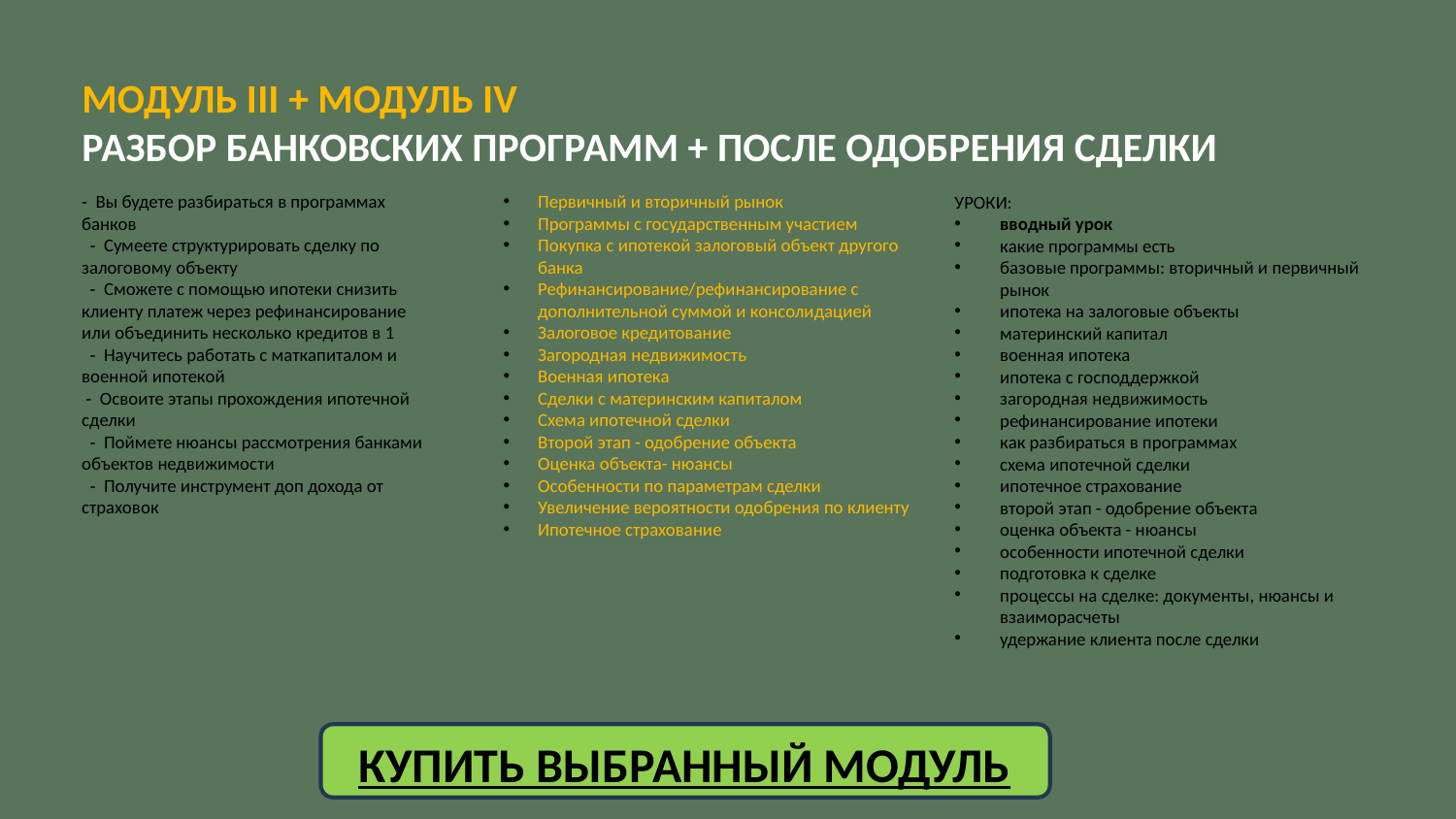

МОДУЛЬ III + МОДУЛЬ IV
РАЗБОР БАНКОВСКИХ ПРОГРАММ + ПОСЛЕ ОДОБРЕНИЯ СДЕЛКИ
⁃  Вы будете разбираться в программах банков
  ⁃  Сумеете структурировать сделку по залоговому объекту
  ⁃  Сможете с помощью ипотеки снизить клиенту платеж через рефинансирование или объединить несколько кредитов в 1
  ⁃  Научитесь работать с маткапиталом и военной ипотекой
 ⁃  Освоите этапы прохождения ипотечной сделки
  ⁃  Поймете нюансы рассмотрения банками объектов недвижимости
  ⁃  Получите инструмент доп дохода от страховок

Первичный и вторичный рынок
Программы с государственным участием
Покупка с ипотекой залоговый объект другого банка
Рефинансирование/рефинансирование с дополнительной суммой и консолидацией
Залоговое кредитование
Загородная недвижимость
Военная ипотека
Сделки с материнским капиталом
Схема ипотечной сделки
Второй этап - одобрение объекта
Оценка объекта- нюансы
Особенности по параметрам сделки
Увеличение вероятности одобрения по клиенту
Ипотечное страхование
УРОКИ:
вводный урок
какие программы есть
базовые программы: вторичный и первичный рынок
ипотека на залоговые объекты
материнский капитал
военная ипотека
ипотека с господдержкой
загородная недвижимость
рефинансирование ипотеки
как разбираться в программах
схема ипотечной сделки
ипотечное страхование
второй этап - одобрение объекта
оценка объекта - нюансы
особенности ипотечной сделки
подготовка к сделке
процессы на сделке: документы, нюансы и взаиморасчеты
удержание клиента после сделки

КУПИТЬ ВЫБРАННЫЙ МОДУЛЬ